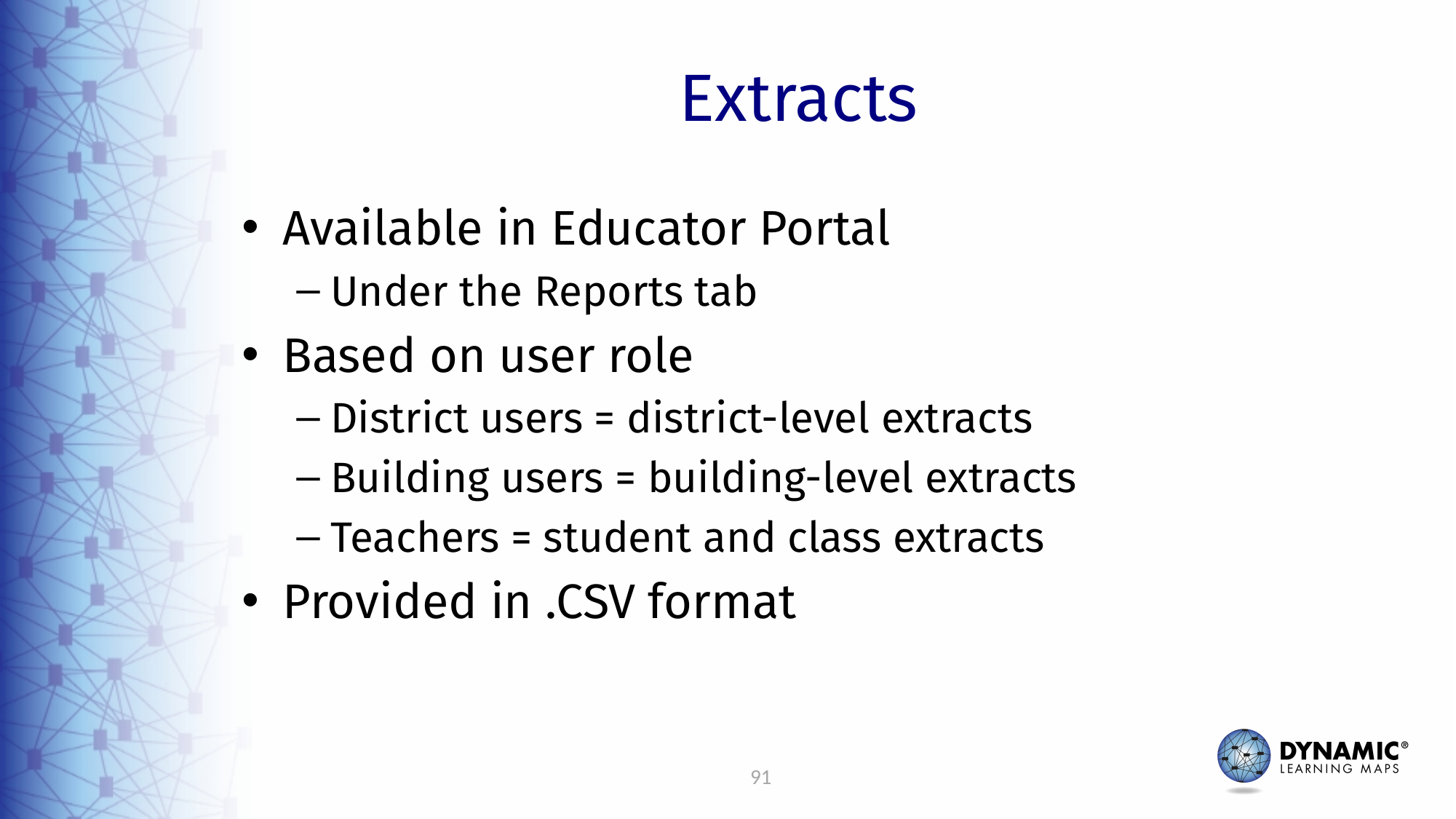

# Extracts
Available in Educator Portal
Under the Reports tab
Based on user role
District users = district-level extracts
Building users = building-level extracts
Teachers = student and class extracts
Provided in .CSV format